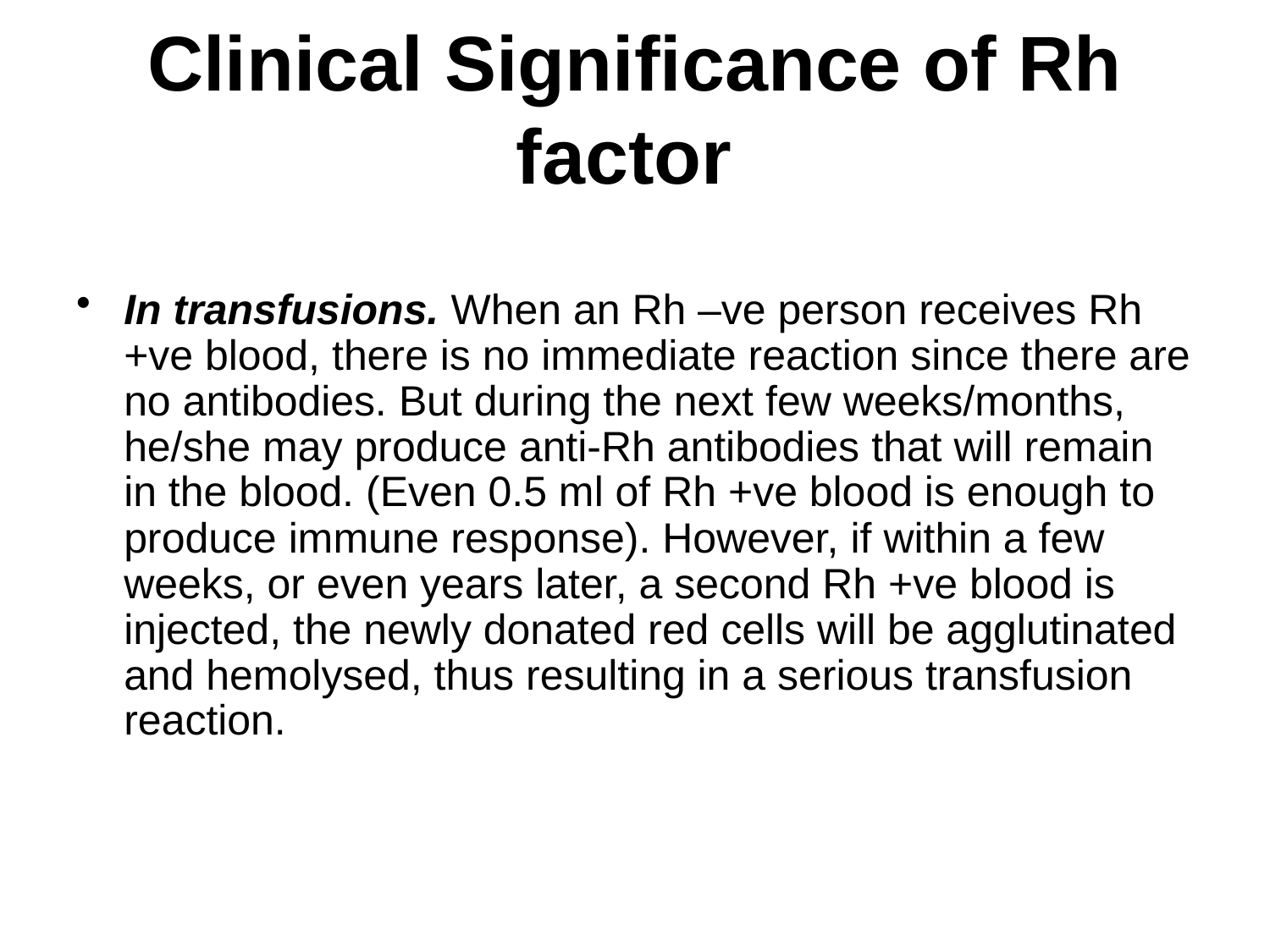

# Clinical Significance of Rh factor

In transfusions. When an Rh –ve person receives Rh +ve blood, there is no immediate reaction since there are no antibodies. But during the next few weeks/months, he/she may produce anti-Rh antibodies that will remain in the blood. (Even 0.5 ml of Rh +ve blood is enough to produce immune response). However, if within a few weeks, or even years later, a second Rh +ve blood is injected, the newly donated red cells will be agglutinated and hemolysed, thus resulting in a serious transfusion reaction.